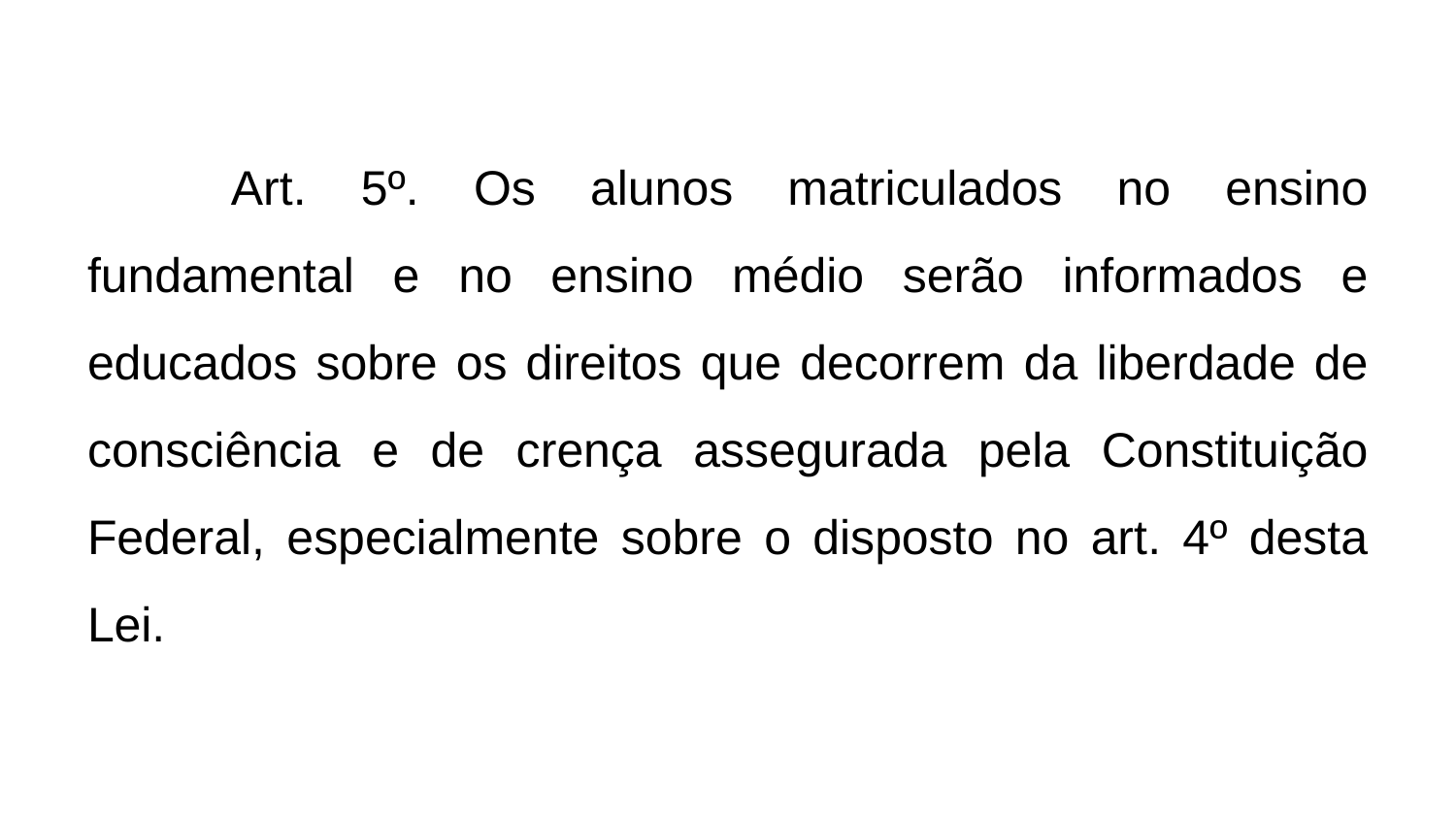

#
Art. 5º. Os alunos matriculados no ensino fundamental e no ensino médio serão informados e educados sobre os direitos que decorrem da liberdade de consciência e de crença assegurada pela Constituição Federal, especialmente sobre o disposto no art. 4º desta Lei.